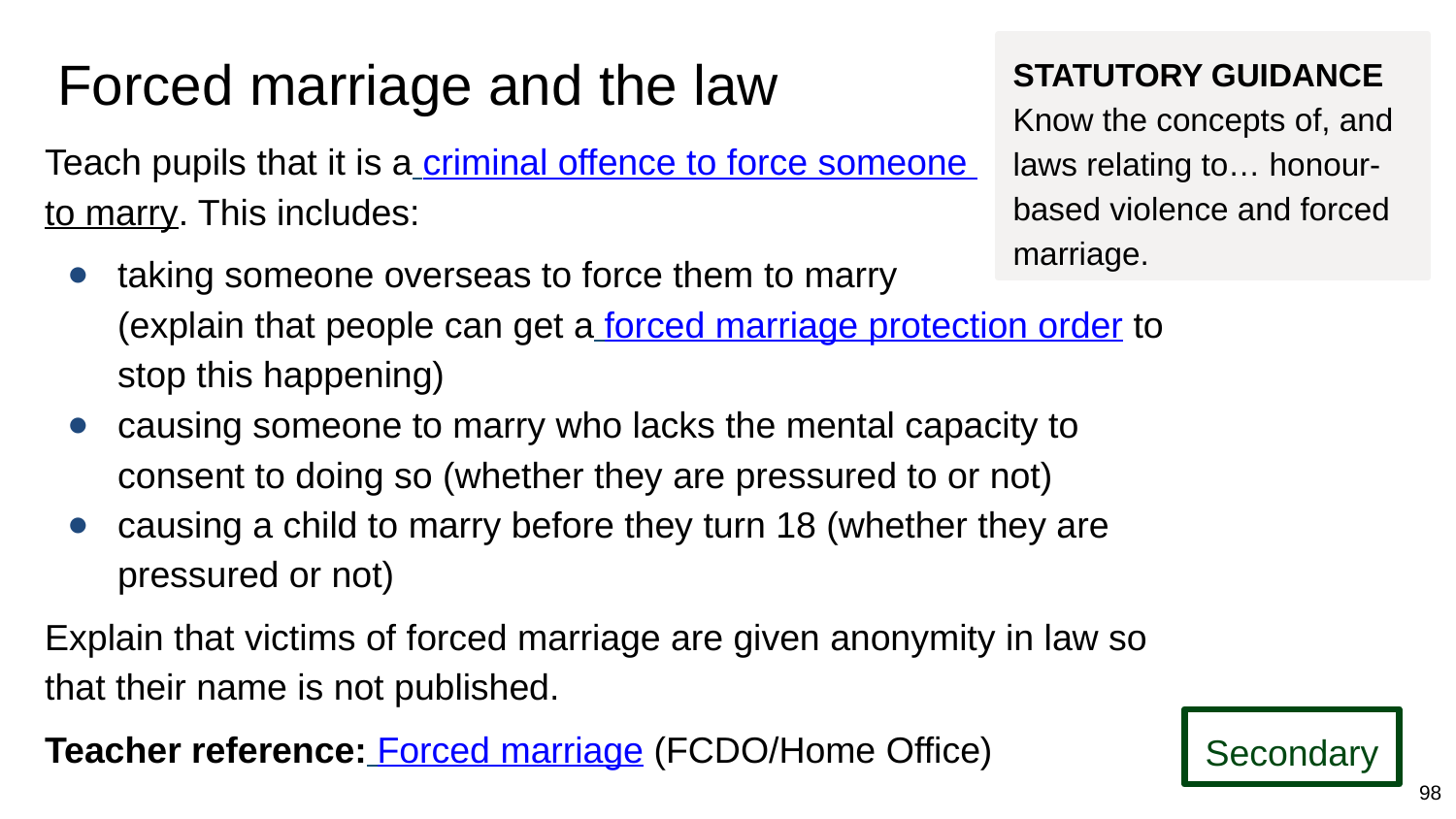

STATUTORY GUIDANCE
Know the concepts of, and laws relating to… honour-based violence and forced marriage.

# Forced marriage and the law

Teach pupils that it is a criminal offence to force someone
to marry. This includes:
taking someone overseas to force them to marry                (explain that people can get a forced marriage protection order to stop this happening)
causing someone to marry who lacks the mental capacity to consent to doing so (whether they are pressured to or not)
causing a child to marry before they turn 18 (whether they are pressured or not)
Explain that victims of forced marriage are given anonymity in law so that their name is not published.
Teacher reference: Forced marriage (FCDO/Home Office)

Secondary
98